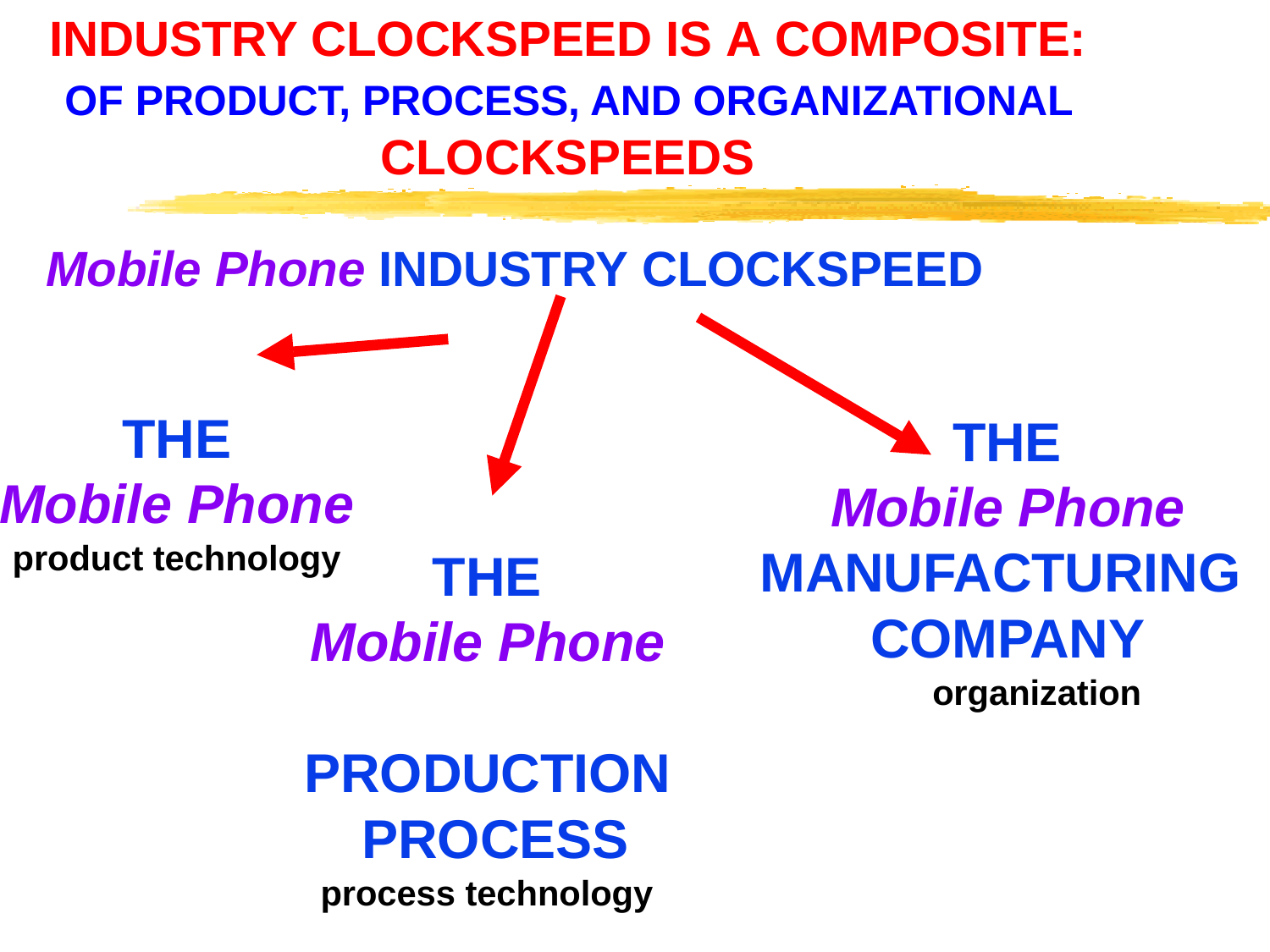

# INDUSTRY CLOCKSPEED IS A COMPOSITE:  OF PRODUCT, PROCESS, AND ORGANIZATIONAL  CLOCKSPEEDS
Mobile Phone INDUSTRY CLOCKSPEED

THE
THE
Mobile Phone  MANUFACTURING  COMPANY
organization
Mobile Phone
product technology
THE
Mobile Phone  PRODUCTION  PROCESS
process technology